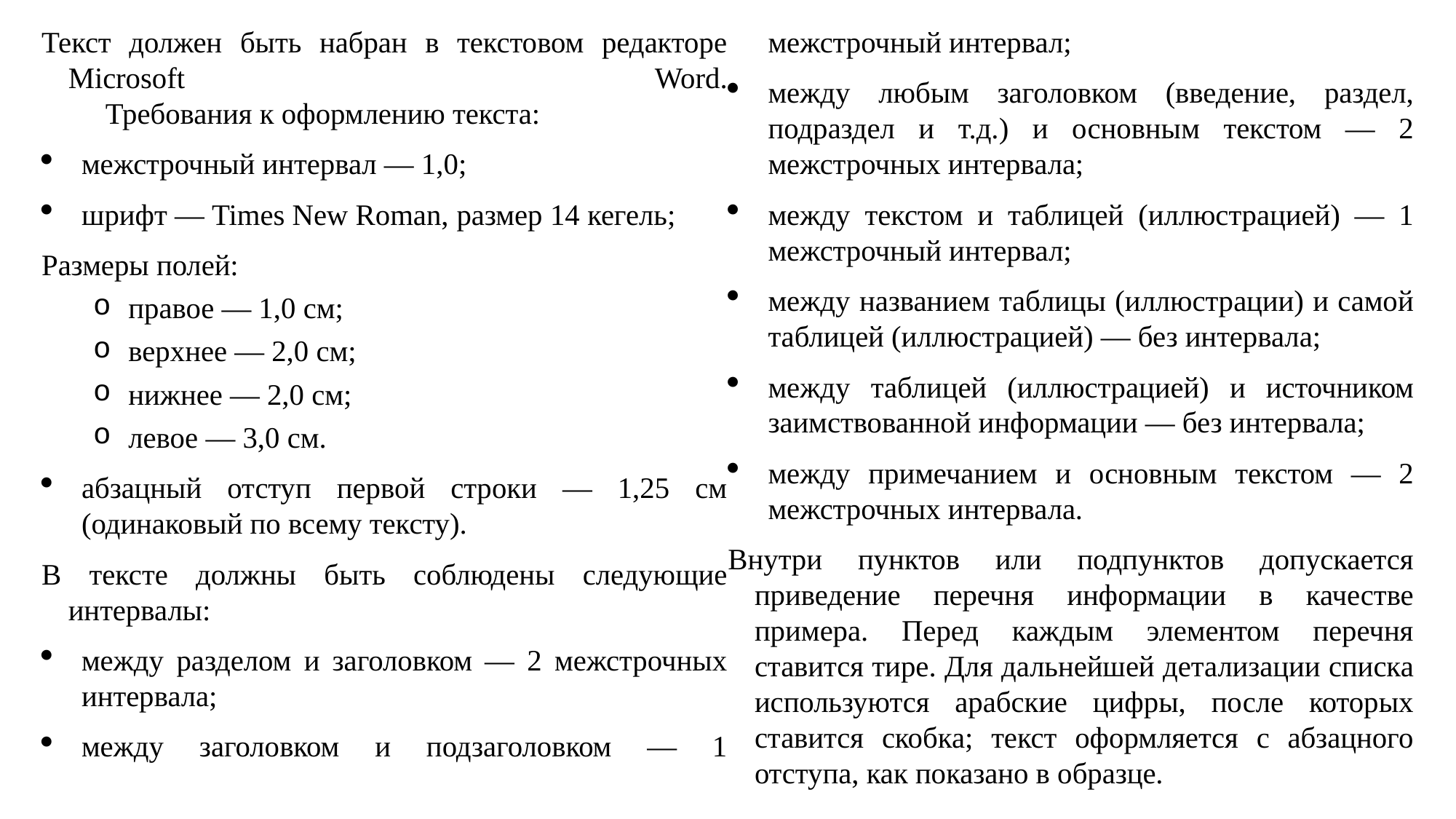

Текст должен быть набран в текстовом редакторе Microsoft Word.
     Требования к оформлению текста:
межстрочный интервал — 1,0;
шрифт — Times New Roman, размер 14 кегель;
Размеры полей:
правое — 1,0 см;
верхнее — 2,0 см;
нижнее — 2,0 см;
левое — 3,0 см.
абзацный отступ первой строки — 1,25 см (одинаковый по всему тексту).
В тексте должны быть соблюдены следующие интервалы:
между разделом и заголовком — 2 межстрочных интервала;
между заголовком и подзаголовком — 1 межстрочный интервал;
между любым заголовком (введение, раздел, подраздел и т.д.) и основным текстом — 2 межстрочных интервала;
между текстом и таблицей (иллюстрацией) — 1 межстрочный интервал;
между названием таблицы (иллюстрации) и самой таблицей (иллюстрацией) — без интервала;
между таблицей (иллюстрацией) и источником заимствованной информации — без интервала;
между примечанием и основным текстом — 2 межстрочных интервала.
Внутри пунктов или подпунктов допускается приведение перечня информации в качестве примера. Перед каждым элементом перечня ставится тире. Для дальнейшей детализации списка используются арабские цифры, после которых ставится скобка; текст оформляется с абзацного отступа, как показано в образце.